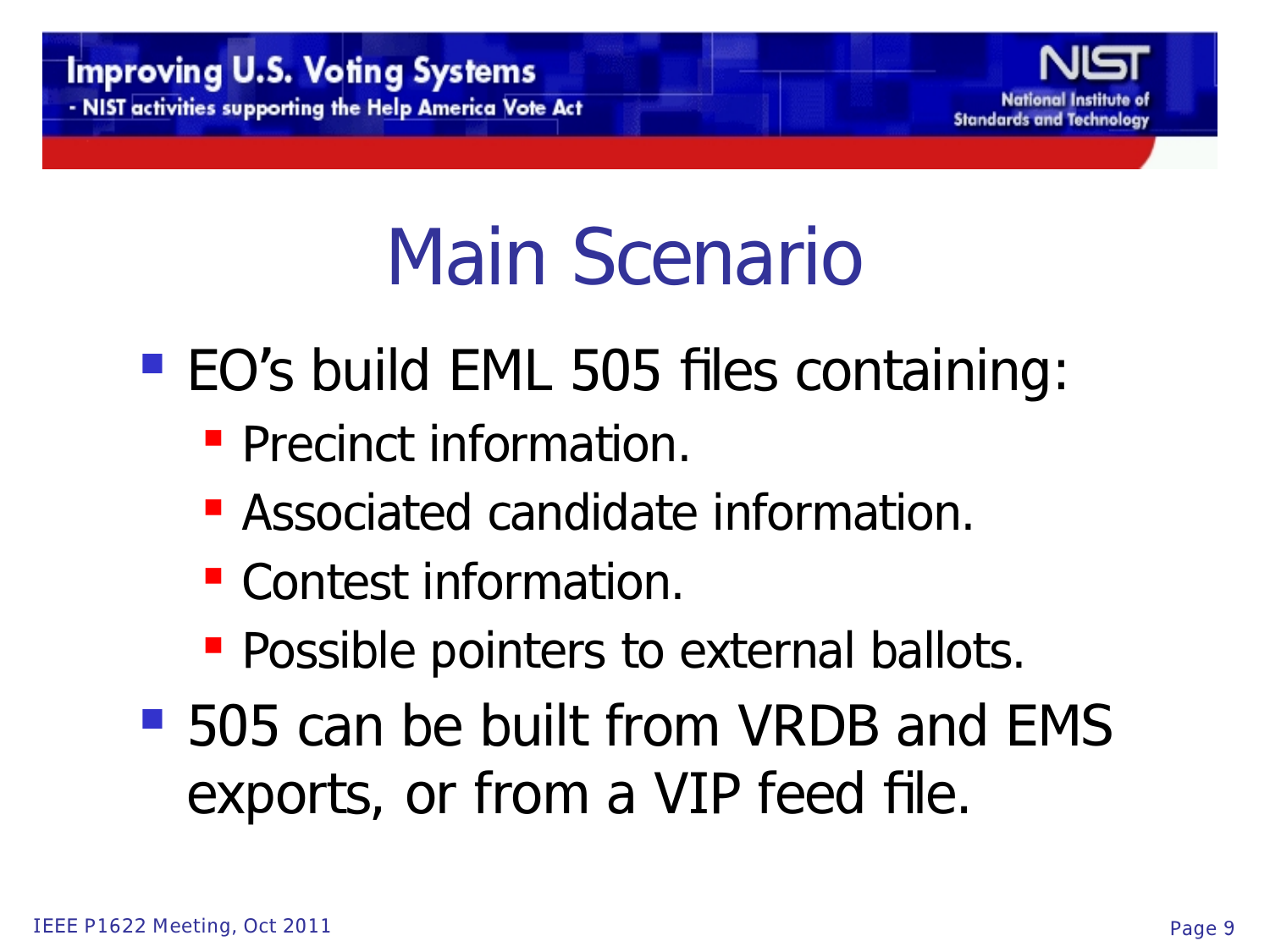

Main Scenario
EO’s build EML 505 files containing:
Precinct information.
Associated candidate information.
Contest information.
Possible pointers to external ballots.
505 can be built from VRDB and EMS exports, or from a VIP feed file.
Page 9